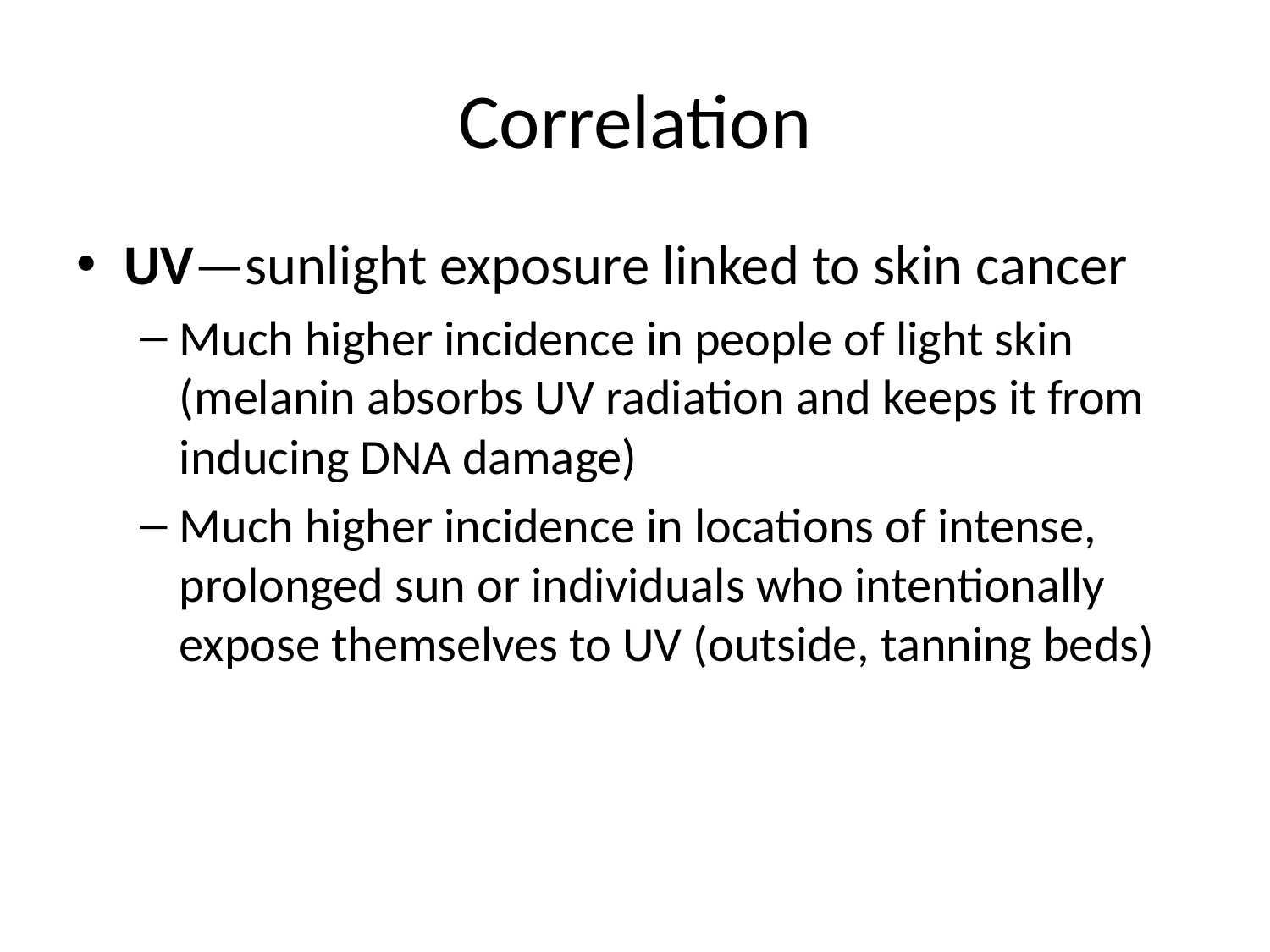

# Correlation
UV—sunlight exposure linked to skin cancer
Much higher incidence in people of light skin (melanin absorbs UV radiation and keeps it from inducing DNA damage)
Much higher incidence in locations of intense, prolonged sun or individuals who intentionally expose themselves to UV (outside, tanning beds)